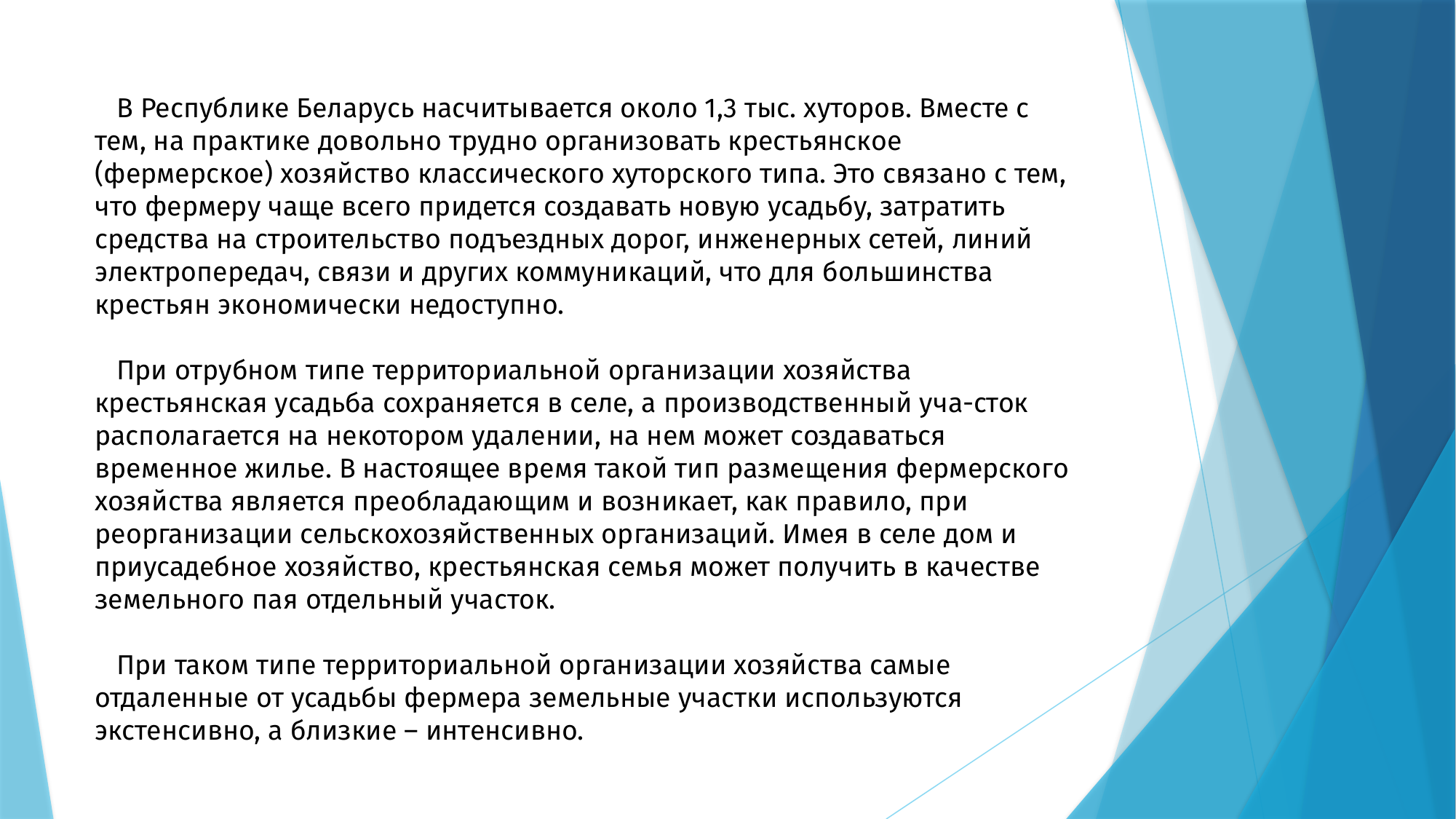

В Республике Беларусь насчитывается около 1,3 тыс. хуторов. Вместе с тем, на практике довольно трудно организовать крестьянское (фермерское) хозяйство классического хуторского типа. Это связано с тем, что фермеру чаще всего придется создавать новую усадьбу, затратить средства на строительство подъездных дорог, инженерных сетей, линий электропередач, связи и других коммуникаций, что для большинства крестьян экономически недоступно.

   При отрубном типе территориальной организации хозяйства крестьянская усадьба сохраняется в селе, а производственный уча-сток располагается на некотором удалении, на нем может создаваться временное жилье. В настоящее время такой тип размещения фермерского хозяйства является преобладающим и возникает, как правило, при реорганизации сельскохозяйственных организаций. Имея в селе дом и приусадебное хозяйство, крестьянская семья может получить в качестве земельного пая отдельный участок.

   При таком типе территориальной организации хозяйства самые отдаленные от усадьбы фермера земельные участки используются экстенсивно, а близкие – интенсивно.